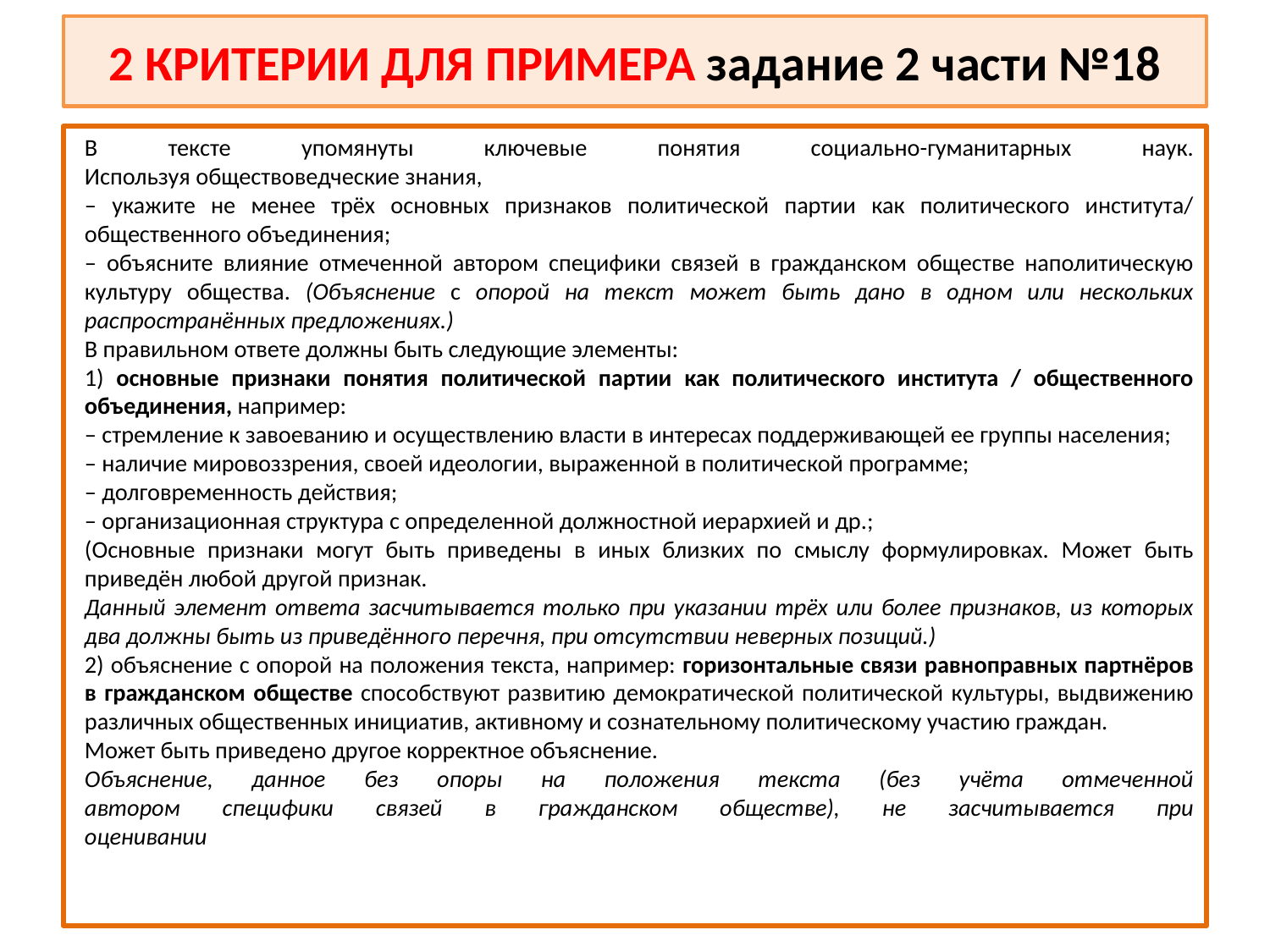

# 2 КРИТЕРИИ ДЛЯ ПРИМЕРА задание 2 части №18
	В тексте упомянуты ключевые понятия социально-гуманитарных наук.
Используя обществоведческие знания,
– укажите не менее трёх основных признаков политической партии как политического института/ общественного объединения;
– объясните влияние отмеченной автором специфики связей в гражданском обществе наполитическую культуру общества. (Объяснение с опорой на текст может быть дано в одном или нескольких распространённых предложениях.)
В правильном ответе должны быть следующие элементы:
1) основные признаки понятия политической партии как политического института / общественного объединения, например:
– стремление к завоеванию и осуществлению власти в интересах поддерживающей ее группы населения;
– наличие мировоззрения, своей идеологии, выраженной в политической программе;
– долговременность действия;
– организационная структура с определенной должностной иерархией и др.;
(Основные признаки могут быть приведены в иных близких по смыслу формулировках. Может быть приведён любой другой признак.
Данный элемент ответа засчитывается только при указании трёх или более признаков, из которых два должны быть из приведённого перечня, при отсутствии неверных позиций.)
2) объяснение с опорой на положения текста, например: горизонтальные связи равноправных партнёров в гражданском обществе способствуют развитию демократической политической культуры, выдвижению различных общественных инициатив, активному и сознательному политическому участию граждан.
Может быть приведено другое корректное объяснение.
Объяснение, данное без опоры на положения текста (без учёта отмеченной
автором специфики связей в гражданском обществе), не засчитывается при
оценивании